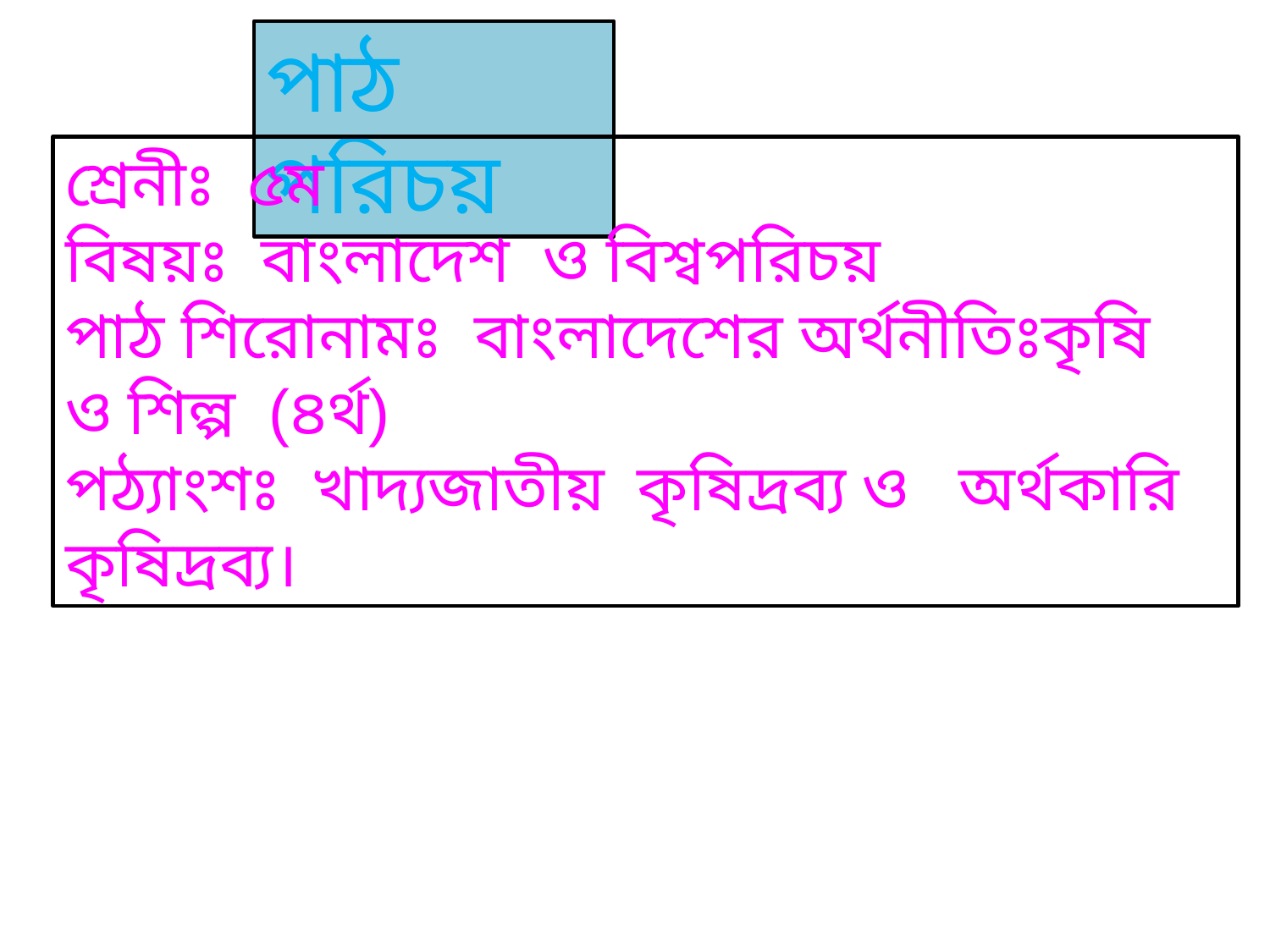

পাঠ পরিচয়
শ্রেনীঃ  ৫ম
বিষয়ঃ  বাংলাদেশ  ও বিশ্বপরিচয়
পাঠ শিরোনামঃ  বাংলাদেশের অর্থনীতিঃকৃষি  ও শিল্প  (৪র্থ)
পঠ্যাংশঃ  খাদ্যজাতীয়  কৃষিদ্রব্য ও   অর্থকারি  কৃষিদ্রব্য।